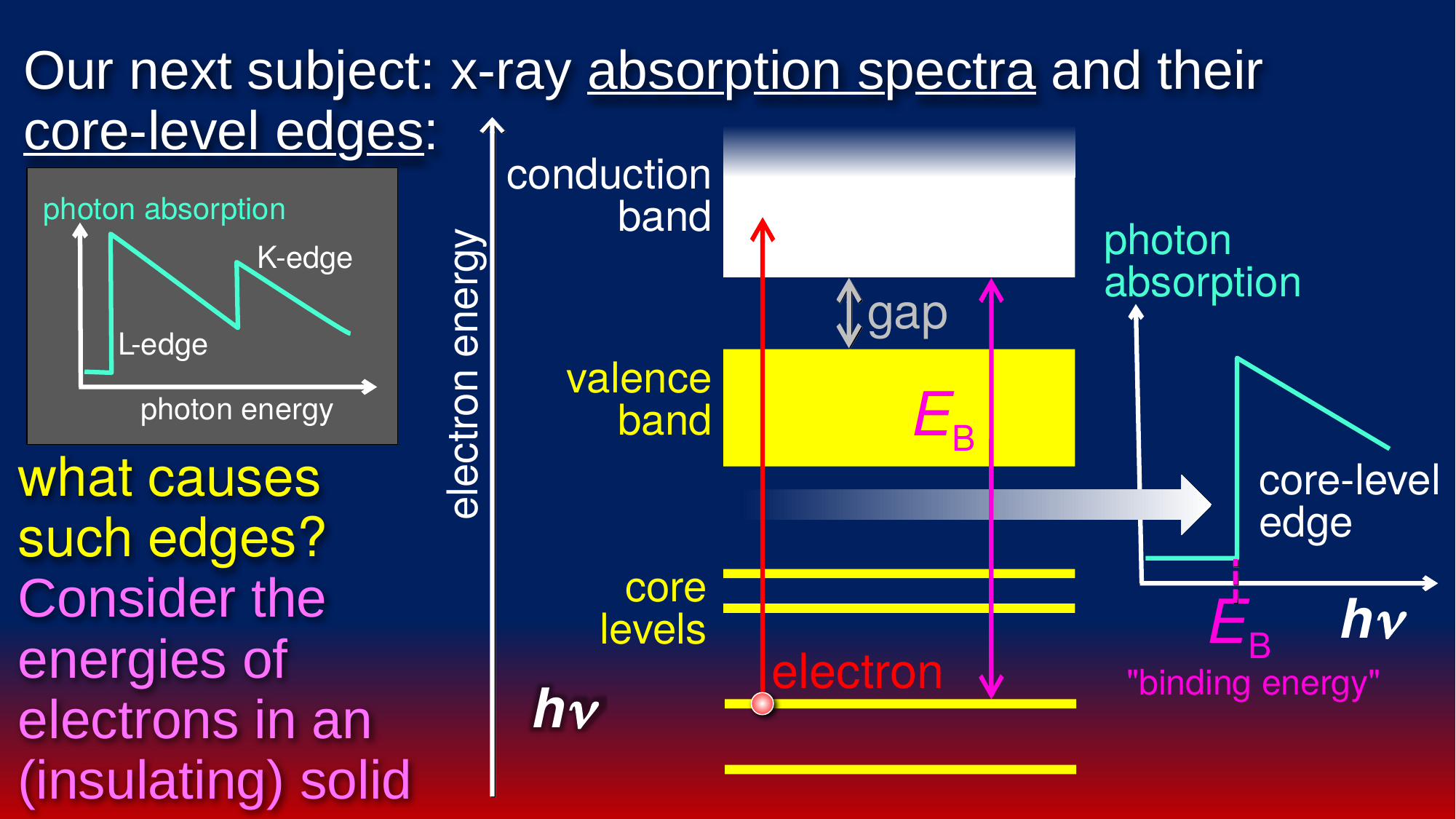

Our next subject: x-ray absorption spectra and their
core-level edges:

conduction band

valence band
core
levels

electron energy

photon absorption

K-edge

L-edge
photon energy

photon absorption

core-level edge
hν

gap

EB
what causes
such edges?

EB
   "binding energy"
Consider the energies of electrons in an (insulating) solid
electron
hν